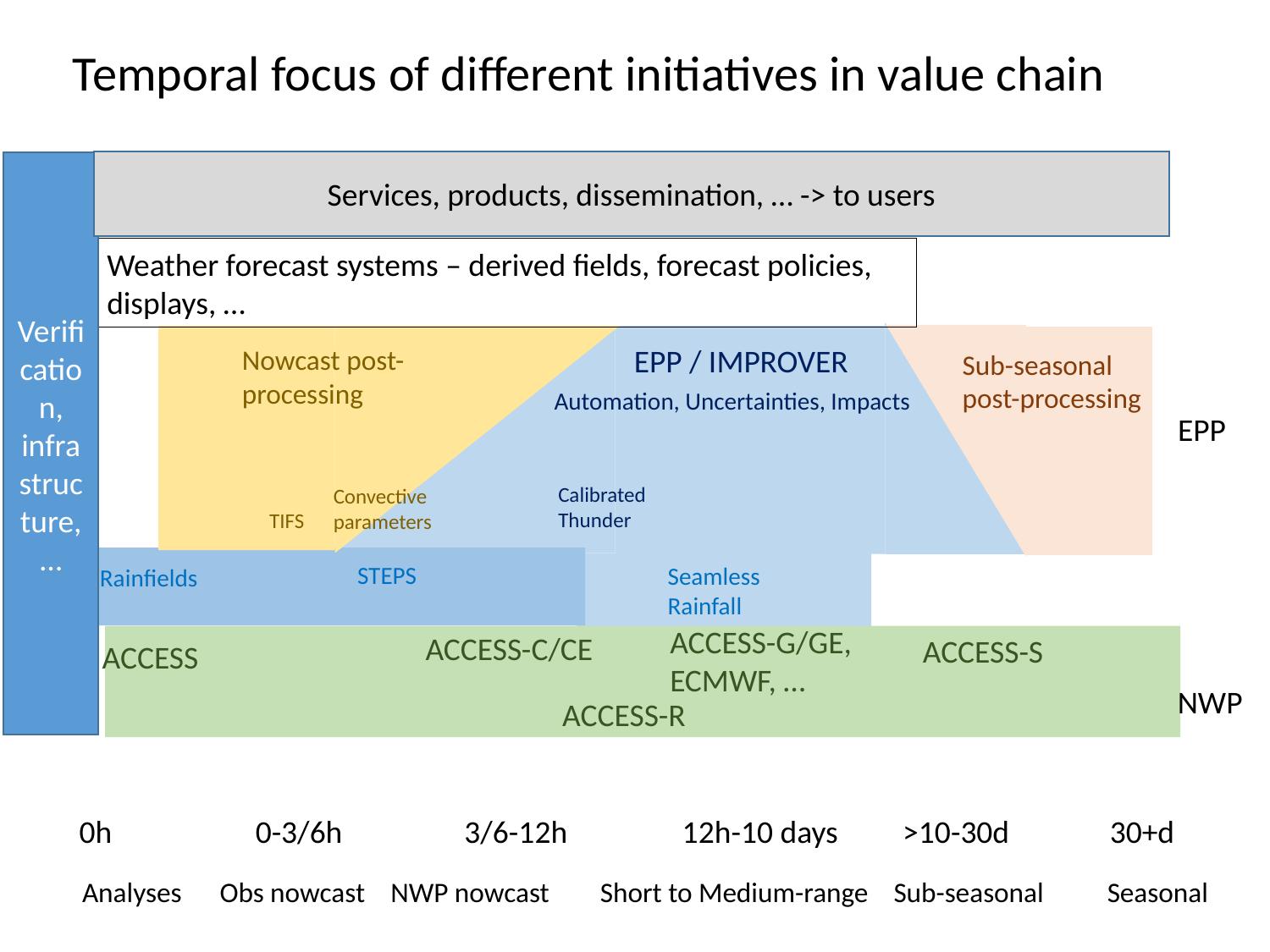

# Temporal focus of different initiatives in value chain
Services, products, dissemination, … -> to users
Verification, infrastructure, …
Weather forecast systems – derived fields, forecast policies, displays, …

EPP / IMPROVER
Nowcast post-processing
Sub-seasonal post-processing
Automation, Uncertainties, Impacts
EPP
Calibrated Thunder
Convective parameters
TIFS

STEPS

Seamless Rainfall
Rainfields
ACCESS-G/GE, ECMWF, …
ACCESS-C/CE
ACCESS-S

ACCESS
NWP
ACCESS-R
0h                    0-3/6h                 3/6-12h                12h-10 days         >10-30d              30+d
Analyses      Obs nowcast    NWP nowcast        Short to Medium-range    Sub-seasonal          Seasonal